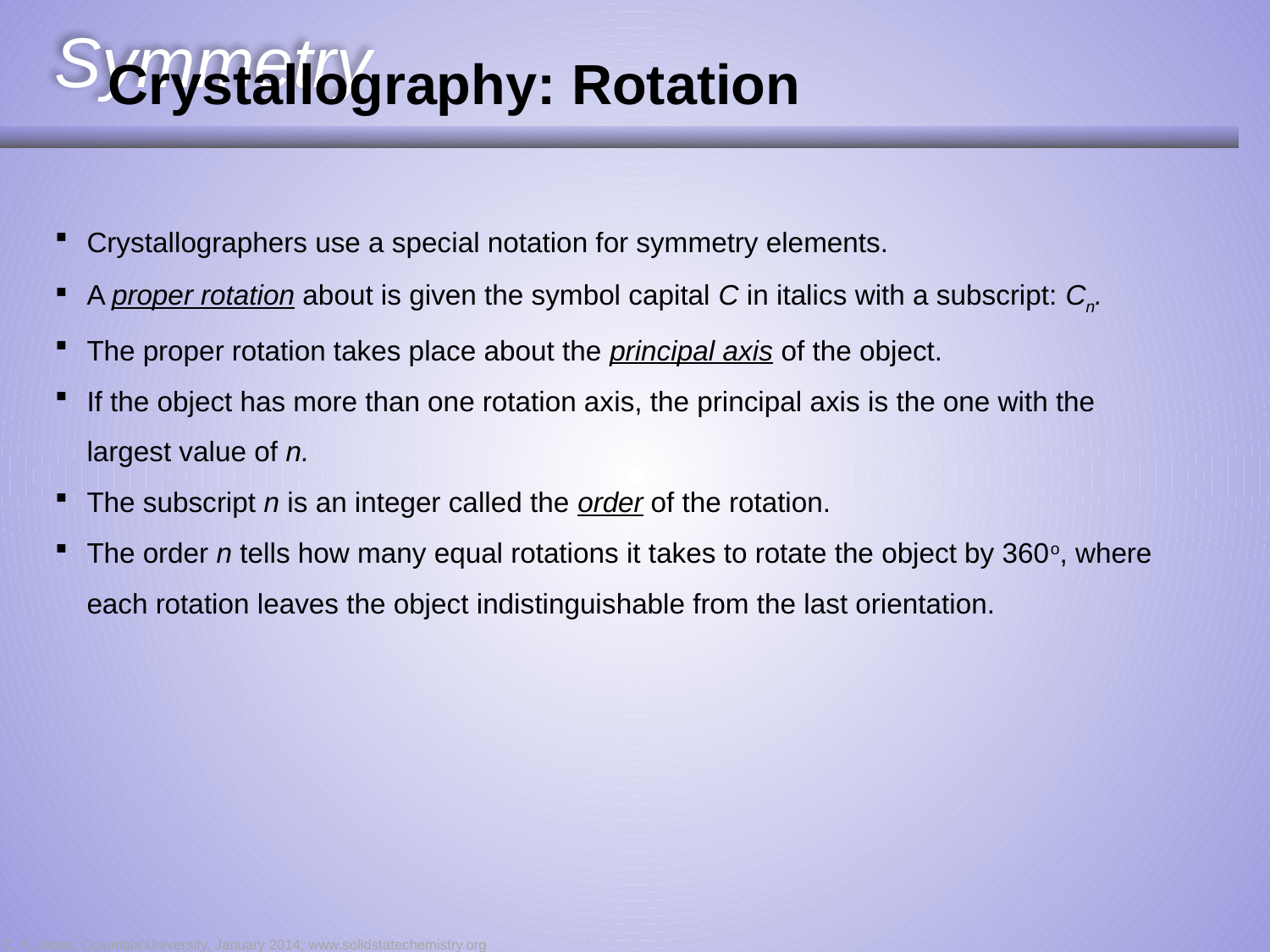

Symmetry
Crystallography: Rotation

Crystallographers use a special notation for symmetry elements.
A proper rotation about is given the symbol capital C in italics with a subscript: Cn.
The proper rotation takes place about the principal axis of the object.
If the object has more than one rotation axis, the principal axis is the one with the largest value of n.
The subscript n is an integer called the order of the rotation.
The order n tells how many equal rotations it takes to rotate the object by 360o, where each rotation leaves the object indistinguishable from the last orientation.

C. Y. Jones, Columbia University, January 2014, www.solidstatechemistry.org